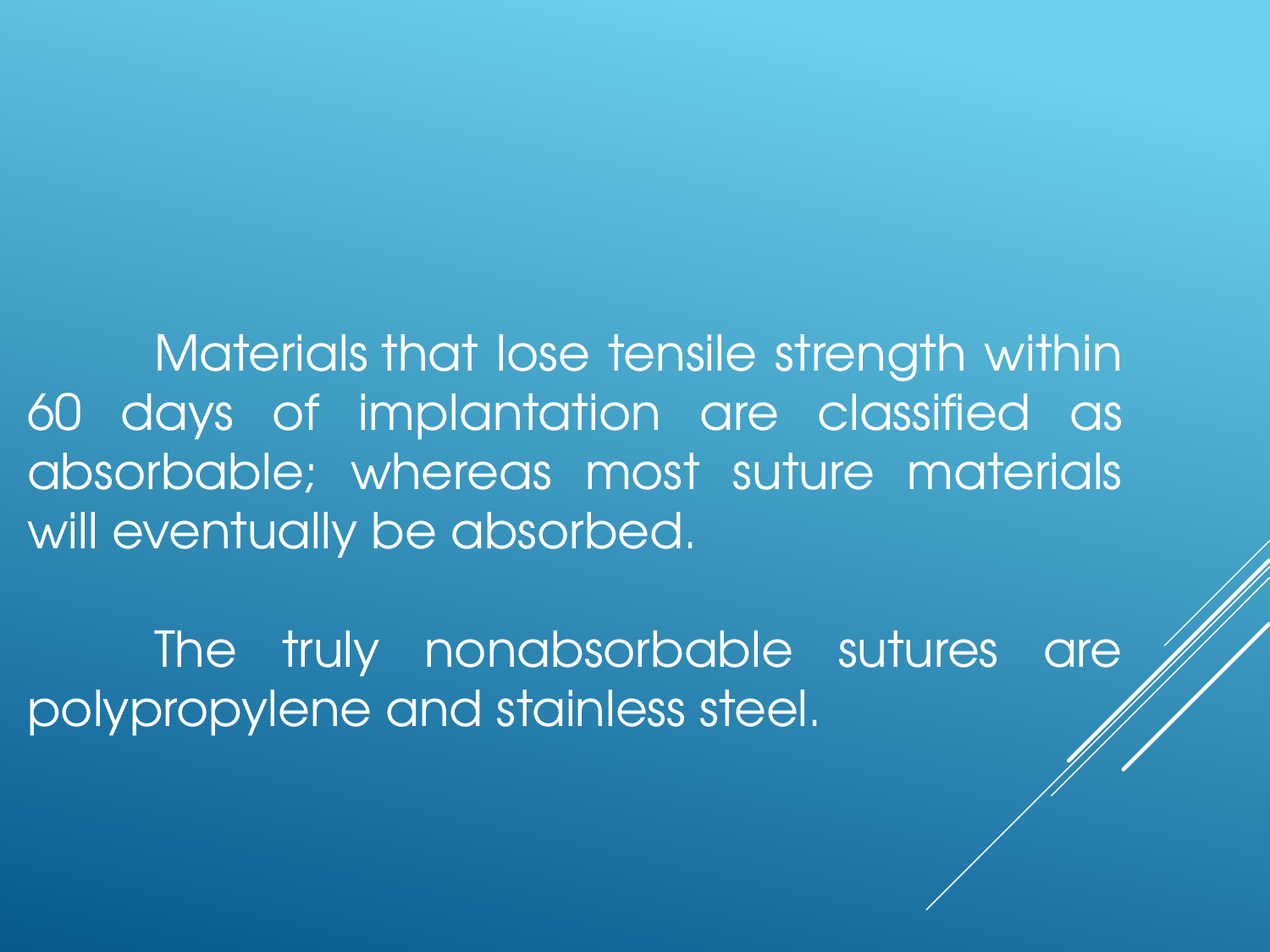

Materials that lose tensile strength within 60 days of implantation are classified as absorbable; whereas most suture materials will eventually be absorbed.

	The truly nonabsorbable sutures are polypropylene and stainless steel.